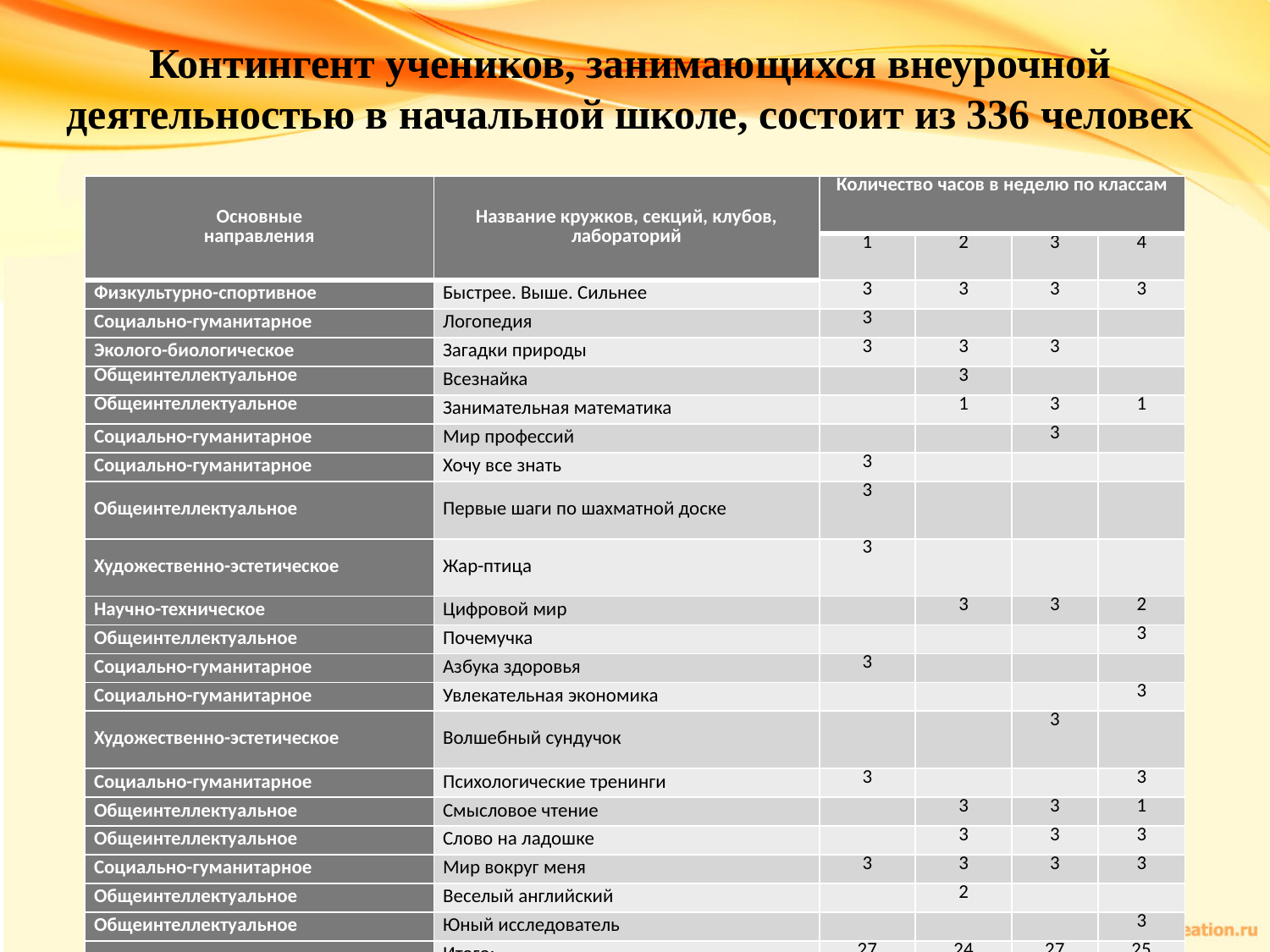

Контингент учеников, занимающихся внеурочной деятельностью в начальной школе, состоит из 336 человек
| Основные направления | Название кружков, секций, клубов, лабораторий | Количество часов в неделю по классам |  |  |  |
| --- | --- | --- | --- | --- | --- |
|  |  | 1 | 2 | 3 | 4 |
| Физкультурно-спортивное | Быстрее. Выше. Сильнее | 3 | 3 | 3 | 3 |
| Социально-гуманитарное | Логопедия | 3 |  |  |  |
| Эколого-биологическое | Загадки природы | 3 | 3 | 3 |  |
| Общеинтеллектуальное | Всезнайка |  | 3 |  |  |
| Общеинтеллектуальное | Занимательная математика |  | 1 | 3 | 1 |
| Социально-гуманитарное | Мир профессий |  |  | 3 |  |
| Социально-гуманитарное | Хочу все знать | 3 |  |  |  |
| Общеинтеллектуальное | Первые шаги по шахматной доске | 3 |  |  |  |
| Художественно-эстетическое | Жар-птица | 3 |  |  |  |
| Научно-техническое | Цифровой мир |  | 3 | 3 | 2 |
| Общеинтеллектуальное | Почемучка |  |  |  | 3 |
| Социально-гуманитарное | Азбука здоровья | 3 |  |  |  |
| Социально-гуманитарное | Увлекательная экономика |  |  |  | 3 |
| Художественно-эстетическое | Волшебный сундучок |  |  | 3 |  |
| Социально-гуманитарное | Психологические тренинги | 3 |  |  | 3 |
| Общеинтеллектуальное | Смысловое чтение |  | 3 | 3 | 1 |
| Общеинтеллектуальное | Слово на ладошке |  | 3 | 3 | 3 |
| Социально-гуманитарное | Мир вокруг меня | 3 | 3 | 3 | 3 |
| Общеинтеллектуальное | Веселый английский |  | 2 |  |  |
| Общеинтеллектуальное | Юный исследователь |  |  |  | 3 |
|  | Итого: | 27 | 24 | 27 | 25 |